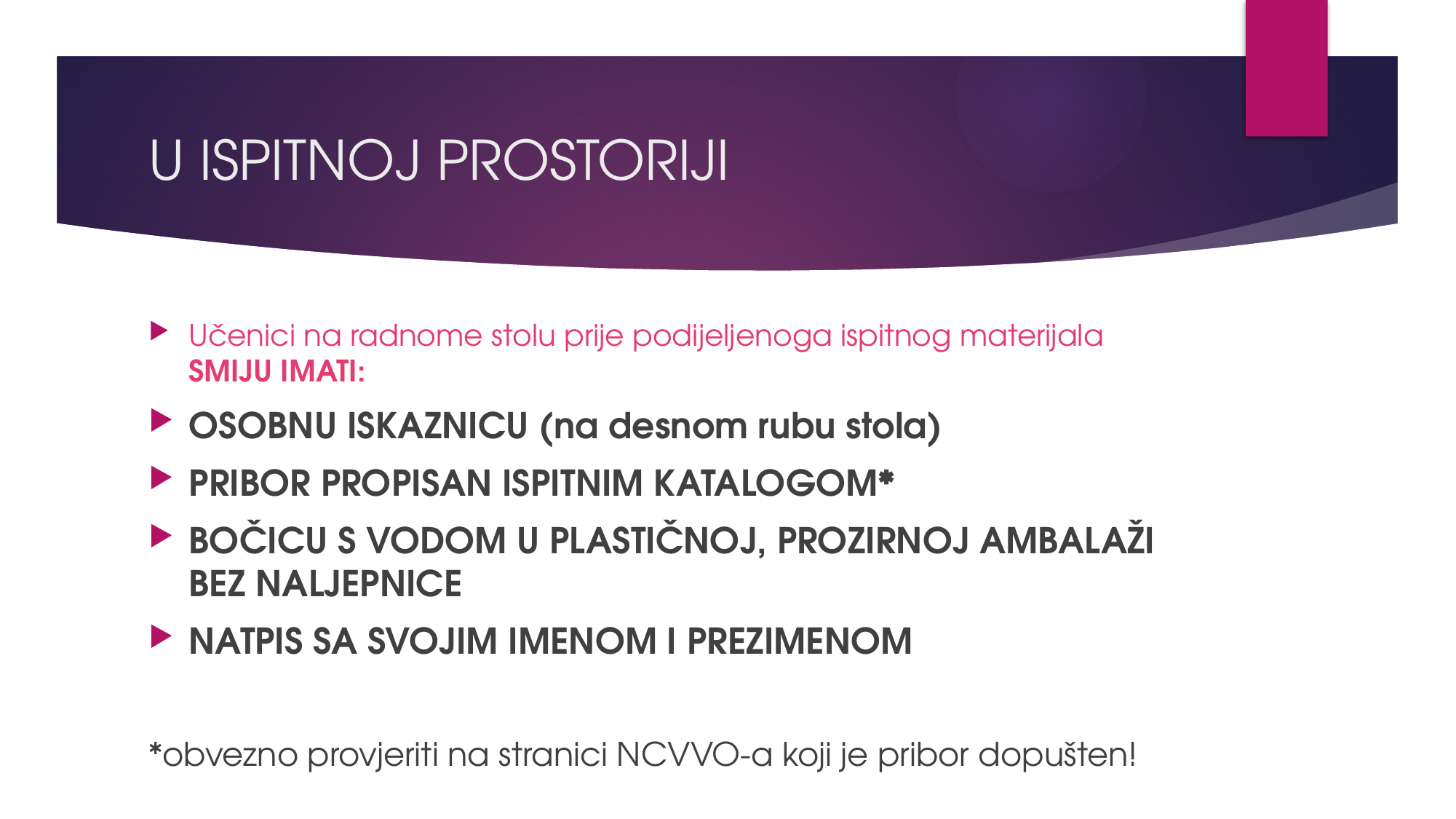

# U ISPITNOJ PROSTORIJI
Učenici na radnome stolu prije podijeljenoga ispitnog materijala SMIJU IMATI:
OSOBNU ISKAZNICU (na desnom rubu stola)
PRIBOR PROPISAN ISPITNIM KATALOGOM*
BOČICU S VODOM U PLASTIČNOJ, PROZIRNOJ AMBALAŽI BEZ NALJEPNICE
NATPIS SA SVOJIM IMENOM I PREZIMENOM

*obvezno provjeriti na stranici NCVVO-a koji je pribor dopušten!